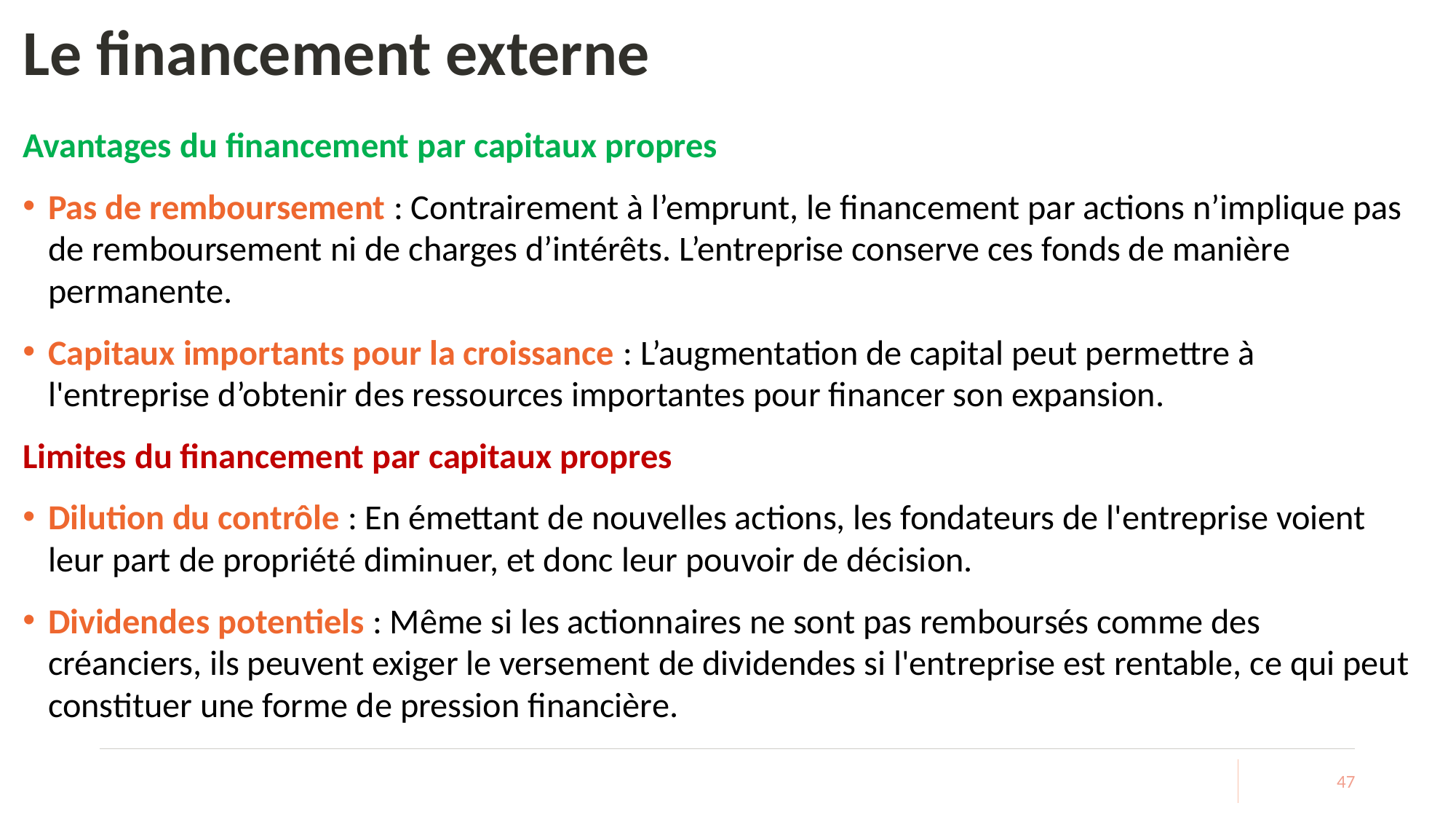

# Le financement externe
Avantages du financement par capitaux propres
Pas de remboursement : Contrairement à l’emprunt, le financement par actions n’implique pas de remboursement ni de charges d’intérêts. L’entreprise conserve ces fonds de manière permanente.
Capitaux importants pour la croissance : L’augmentation de capital peut permettre à l'entreprise d’obtenir des ressources importantes pour financer son expansion.
Limites du financement par capitaux propres
Dilution du contrôle : En émettant de nouvelles actions, les fondateurs de l'entreprise voient leur part de propriété diminuer, et donc leur pouvoir de décision.
Dividendes potentiels : Même si les actionnaires ne sont pas remboursés comme des créanciers, ils peuvent exiger le versement de dividendes si l'entreprise est rentable, ce qui peut constituer une forme de pression financière.
47